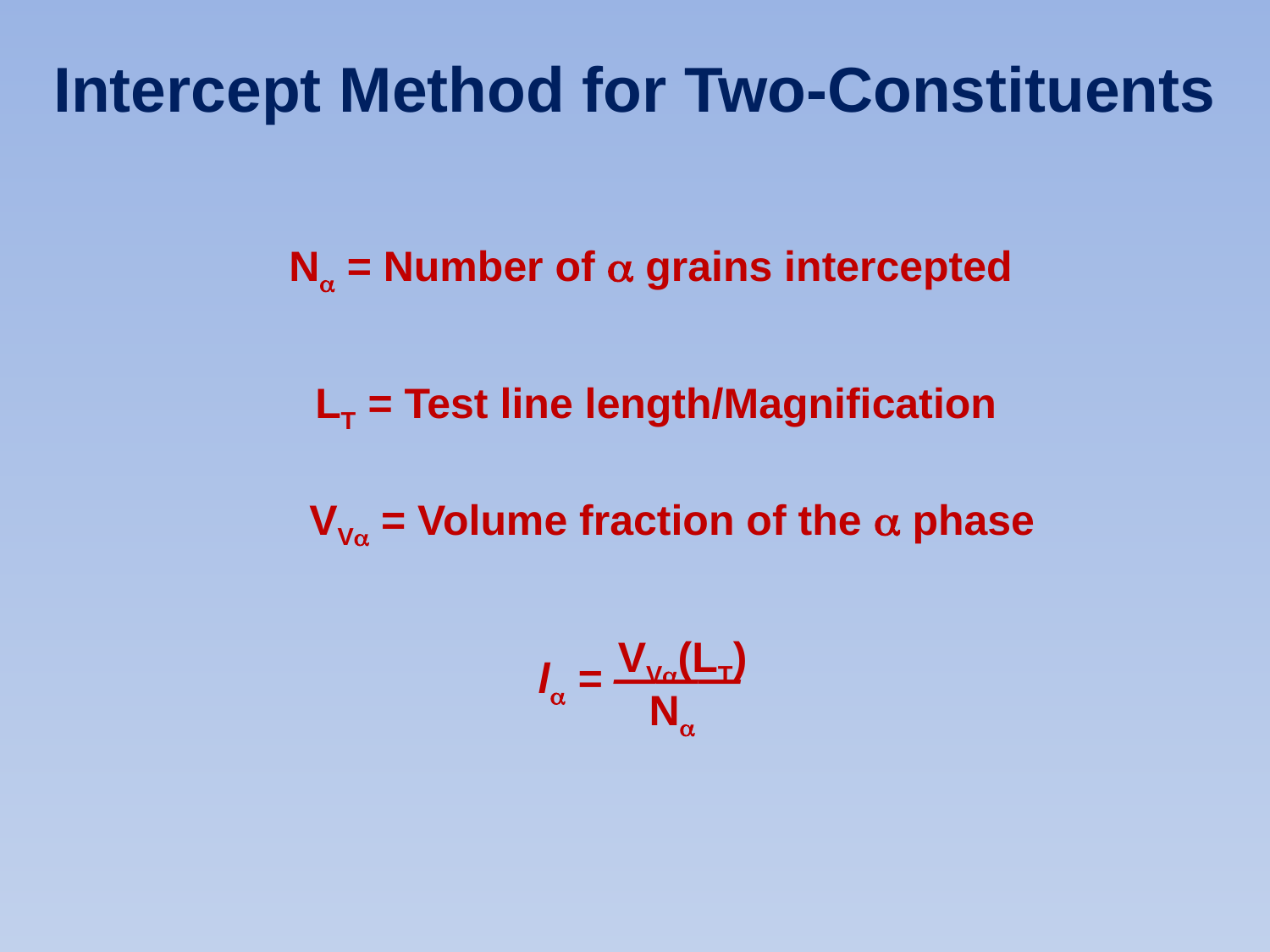

Intercept Method for Two-Constituents
Nα = Number of α grains intercepted
LT = Test line length/Magnification
VVα = Volume fraction of the α phase
VVα(LT)
lα = ———
Nα